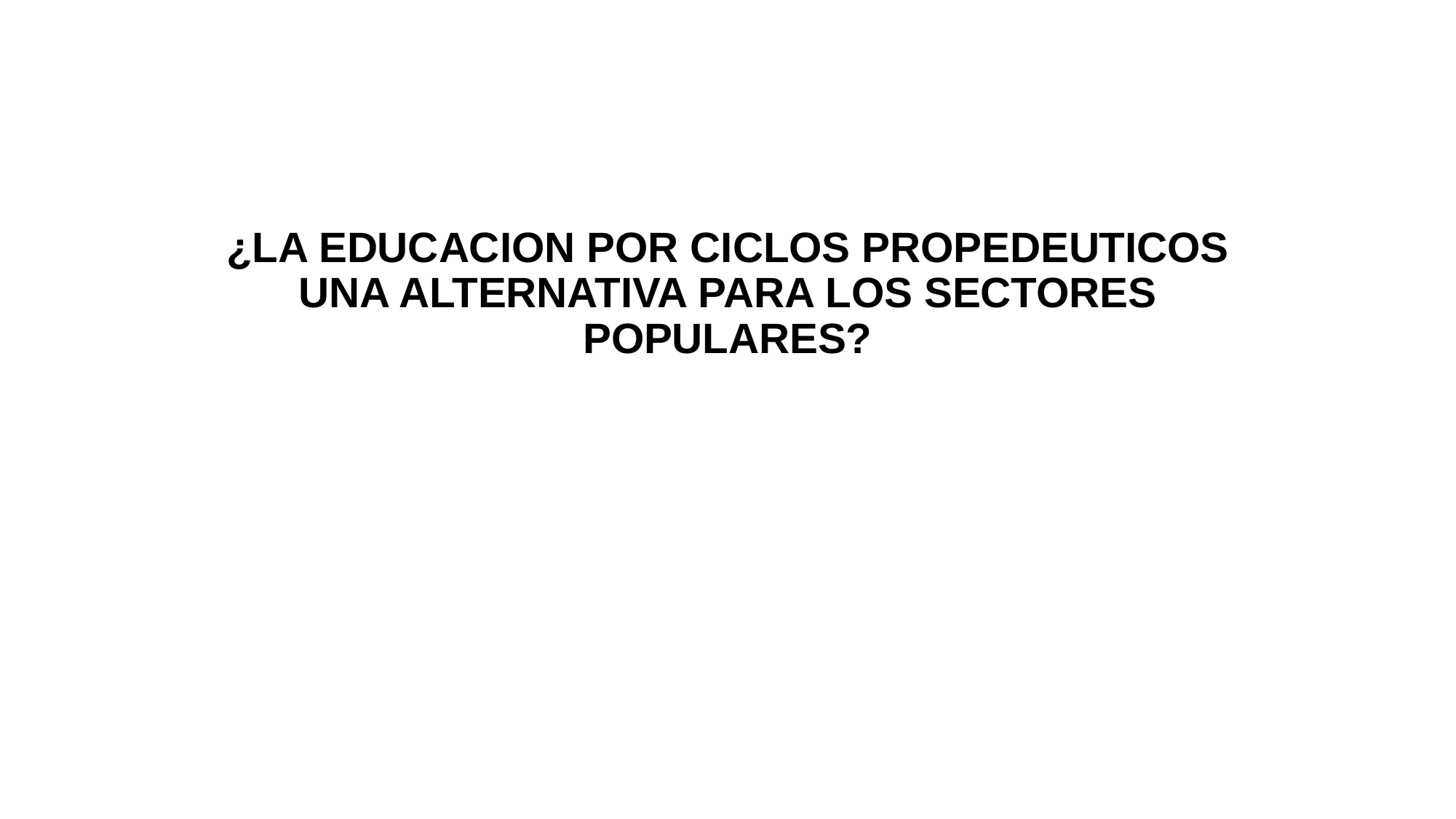

# ¿LA EDUCACION POR CICLOS PROPEDEUTICOS UNA ALTERNATIVA PARA LOS SECTORES POPULARES?